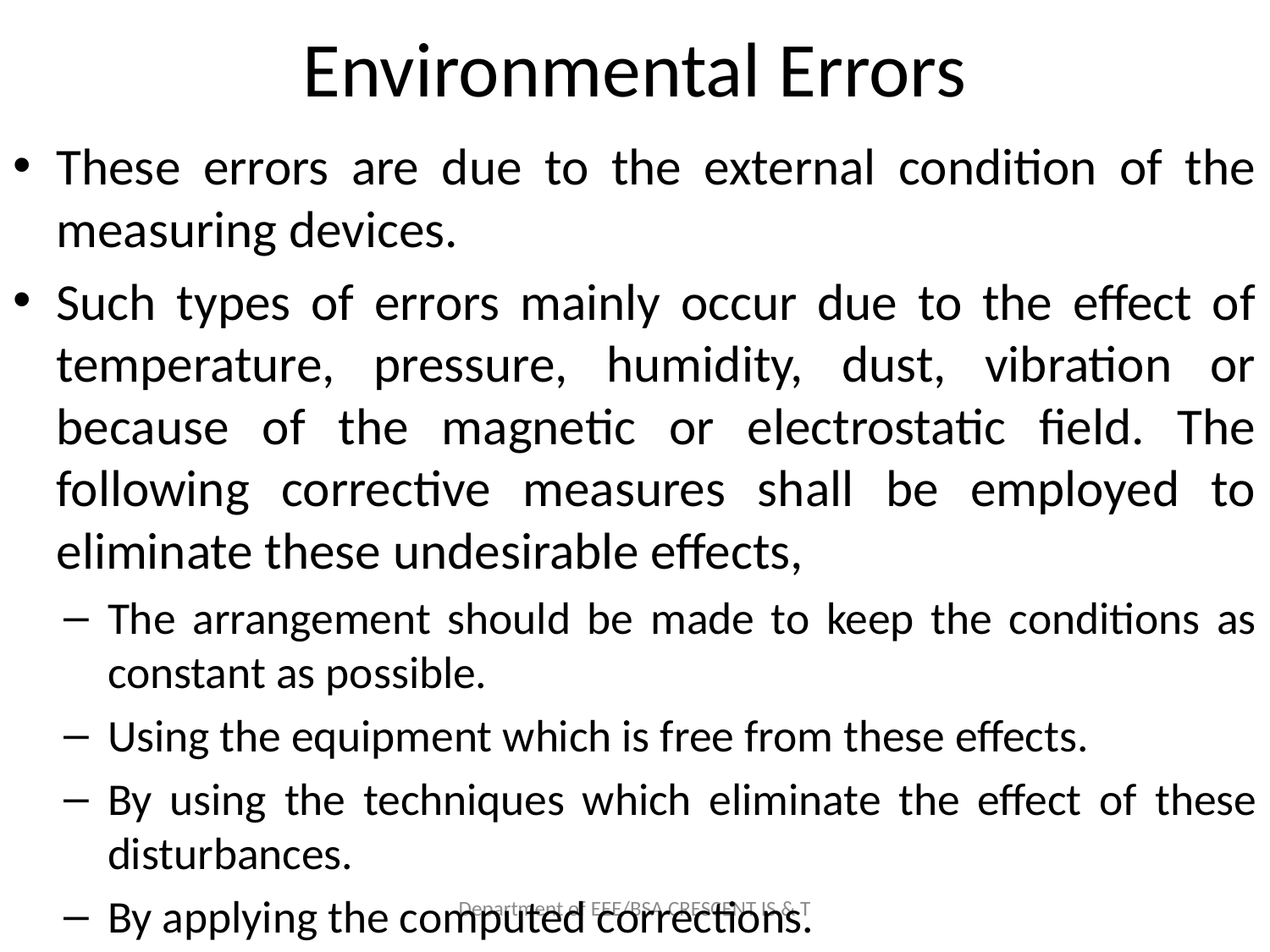

# Environmental Errors
These errors are due to the external condition of the measuring devices.
Such types of errors mainly occur due to the effect of temperature, pressure, humidity, dust, vibration or because of the magnetic or electrostatic field. The following corrective measures shall be employed to eliminate these undesirable effects,
The arrangement should be made to keep the conditions as constant as possible.
Using the equipment which is free from these effects.
By using the techniques which eliminate the effect of these disturbances.
By applying the computed corrections.
Department of EEE/BSA CRESCENT IS & T